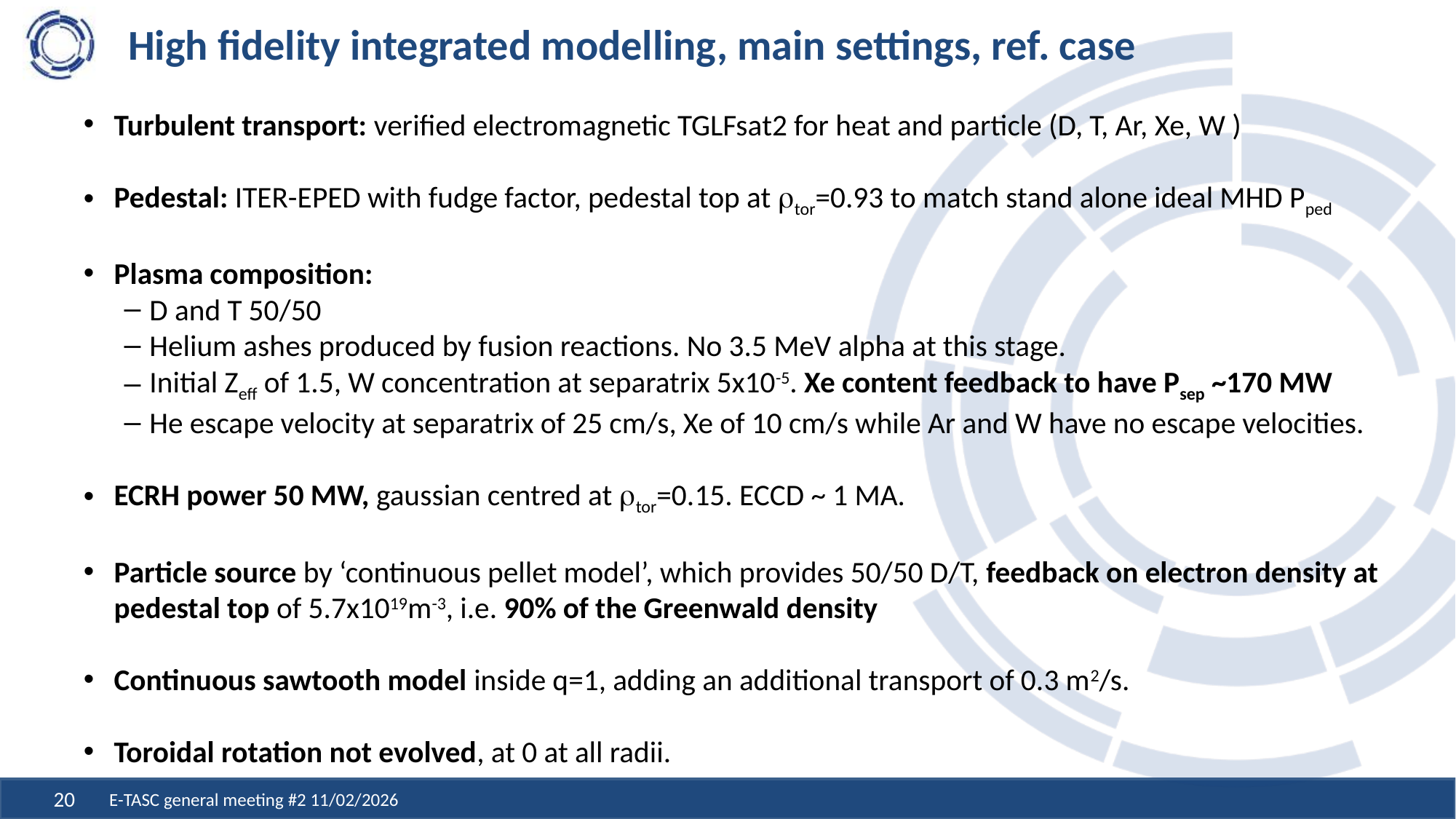

# High fidelity integrated modelling, main settings, ref. case
Turbulent transport: verified electromagnetic TGLFsat2 for heat and particle (D, T, Ar, Xe, W )

Pedestal: ITER-EPED with fudge factor, pedestal top at ρtor=0.93 to match stand alone ideal MHD Pped

Plasma composition:
D and T 50/50
Helium ashes produced by fusion reactions. No 3.5 MeV alpha at this stage.
Initial Zeff of 1.5, W concentration at separatrix 5x10-5. Xe content feedback to have Psep ~170 MW
He escape velocity at separatrix of 25 cm/s, Xe of 10 cm/s while Ar and W have no escape velocities.

ECRH power 50 MW, gaussian centred at ρtor=0.15. ECCD ~ 1 MA.

Particle source by ‘continuous pellet model’, which provides 50/50 D/T, feedback on electron density at pedestal top of 5.7x1019m-3, i.e. 90% of the Greenwald density

Continuous sawtooth model inside q=1, adding an additional transport of 0.3 m2/s.

Toroidal rotation not evolved, at 0 at all radii.
E-TASC general meeting #2 11/02/2026
20